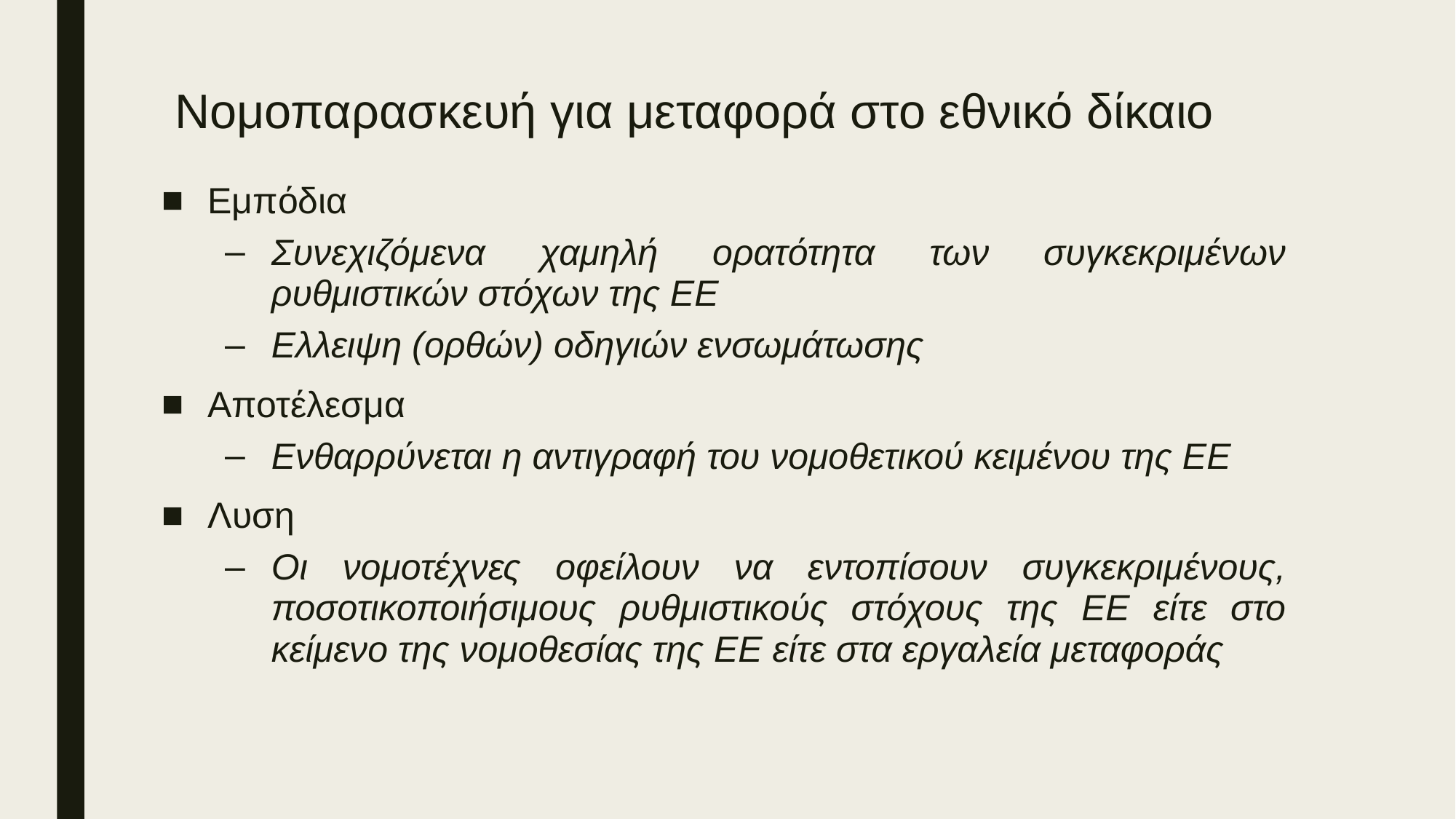

# Νομοπαρασκευή για μεταφορά στο εθνικό δίκαιο
Εμπόδια
Συνεχιζόμενα χαμηλή ορατότητα των συγκεκριμένων ρυθμιστικών στόχων της ΕΕ
Ελλειψη (ορθών) οδηγιών ενσωμάτωσης
Αποτέλεσμα
Ενθαρρύνεται η αντιγραφή του νομοθετικού κειμένου της ΕΕ
Λυση
Οι νομοτέχνες οφείλουν να εντοπίσουν συγκεκριμένους, ποσοτικοποιήσιμους ρυθμιστικούς στόχους της ΕΕ είτε στο κείμενο της νομοθεσίας της ΕΕ είτε στα εργαλεία μεταφοράς